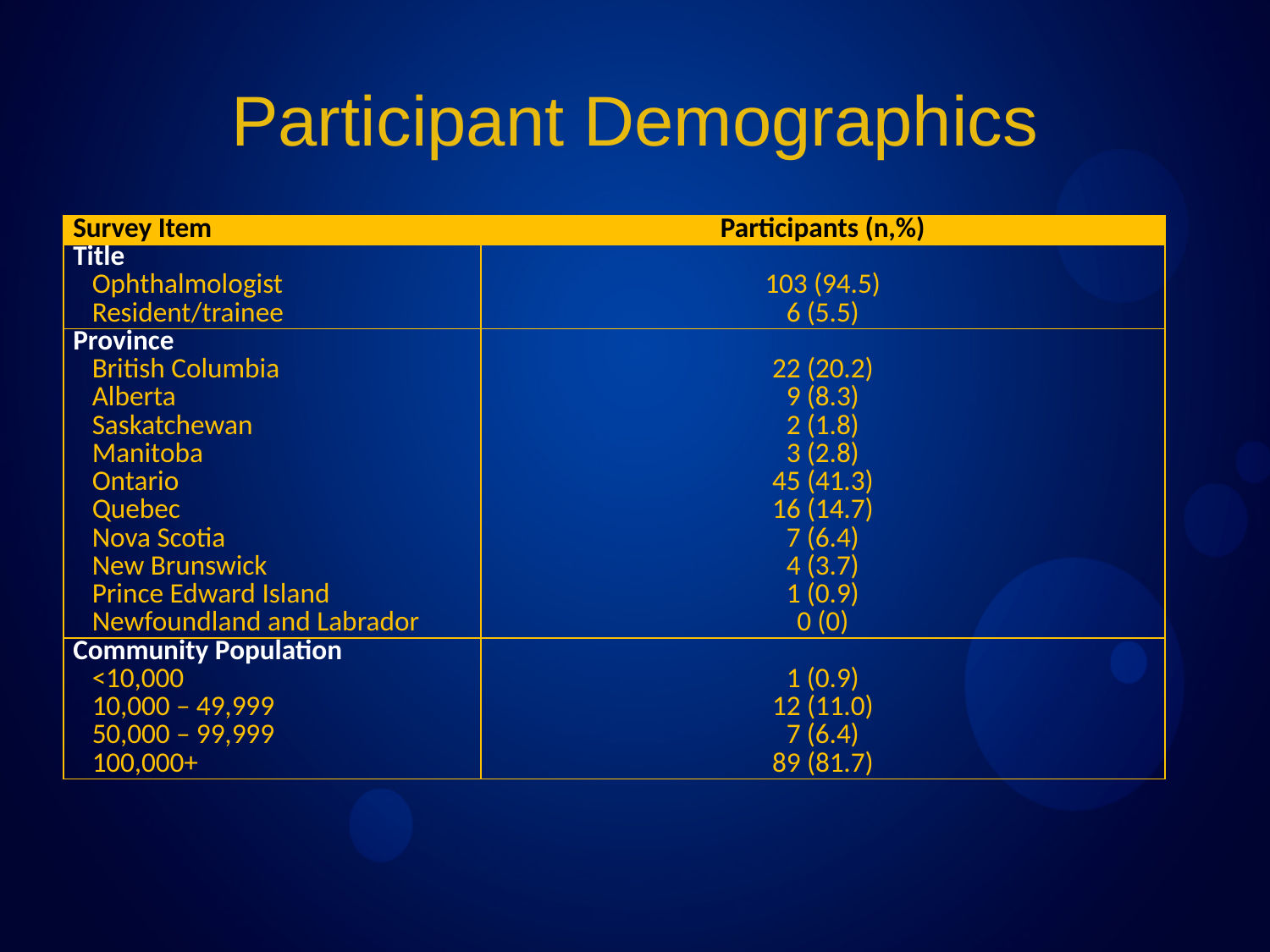

# Participant Demographics
| Survey Item | Participants (n,%) |
| --- | --- |
| Title Ophthalmologist Resident/trainee | 103 (94.5) 6 (5.5) |
| Province British Columbia Alberta Saskatchewan Manitoba Ontario Quebec Nova Scotia New Brunswick Prince Edward Island Newfoundland and Labrador | 22 (20.2) 9 (8.3) 2 (1.8) 3 (2.8) 45 (41.3) 16 (14.7) 7 (6.4) 4 (3.7) 1 (0.9) 0 (0) |
| Community Population <10,000 10,000 – 49,999 50,000 – 99,999 100,000+ | 1 (0.9) 12 (11.0) 7 (6.4) 89 (81.7) |